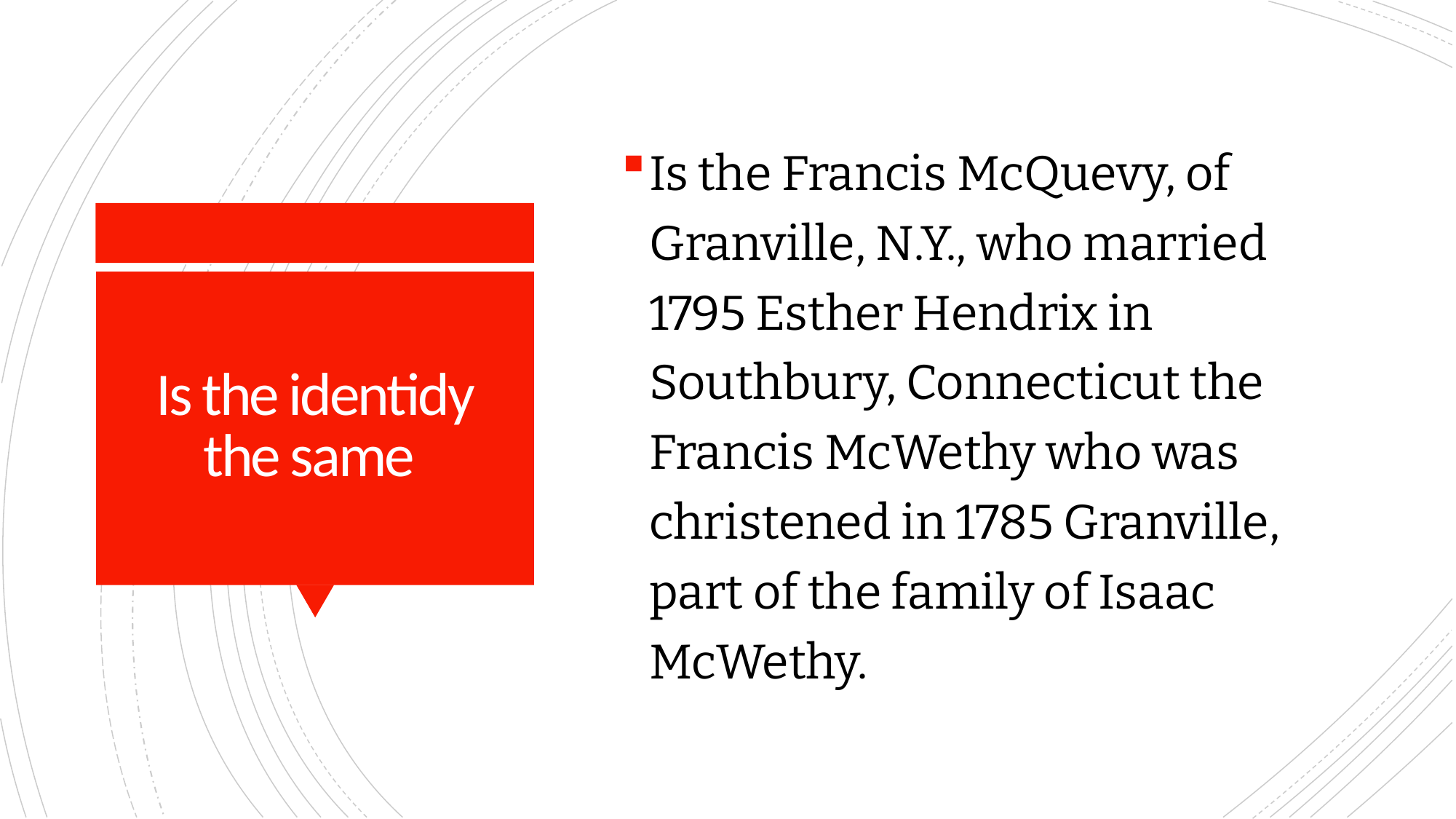

Is the Francis McQuevy, of Granville, N.Y., who married 1795 Esther Hendrix in Southbury, Connecticut the Francis McWethy who was christened in 1785 Granville, part of the family of Isaac McWethy.
# Is the identidy the same